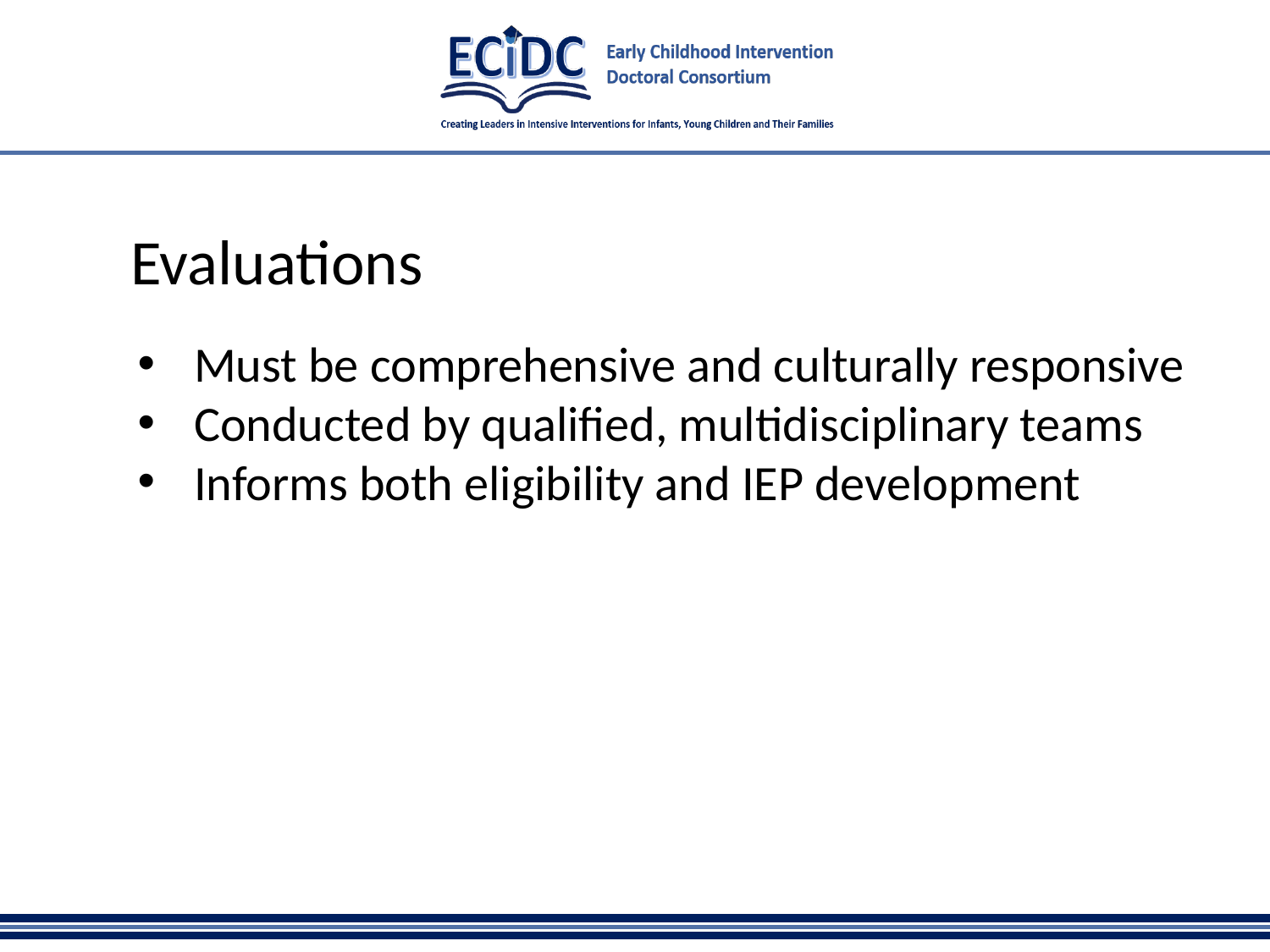

# Evaluations
Must be comprehensive and culturally responsive
Conducted by qualified, multidisciplinary teams
Informs both eligibility and IEP development